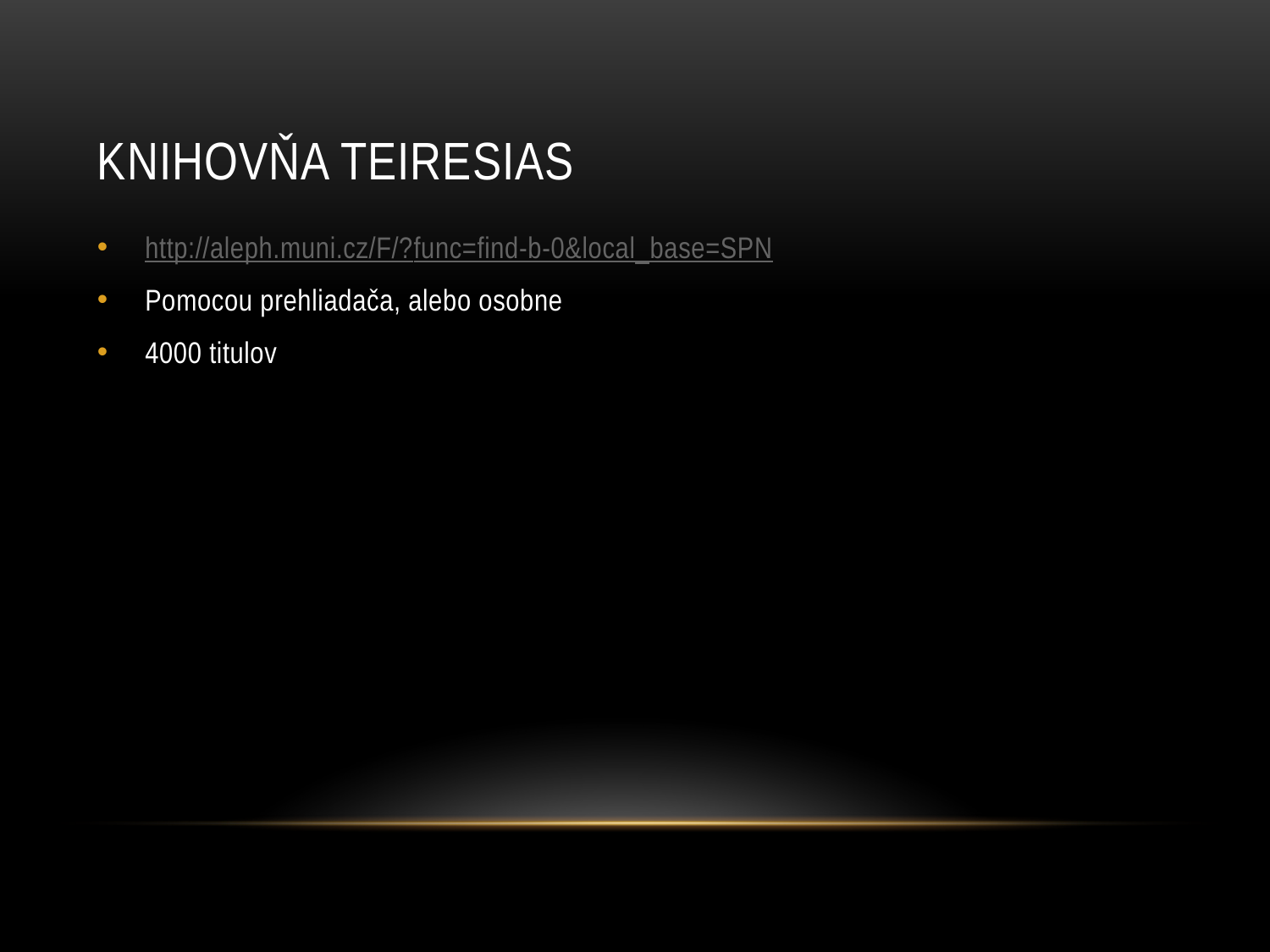

# KnihovŇa teiresias
http://aleph.muni.cz/F/?func=find-b-0&local_base=SPN
Pomocou prehliadača, alebo osobne
4000 titulov